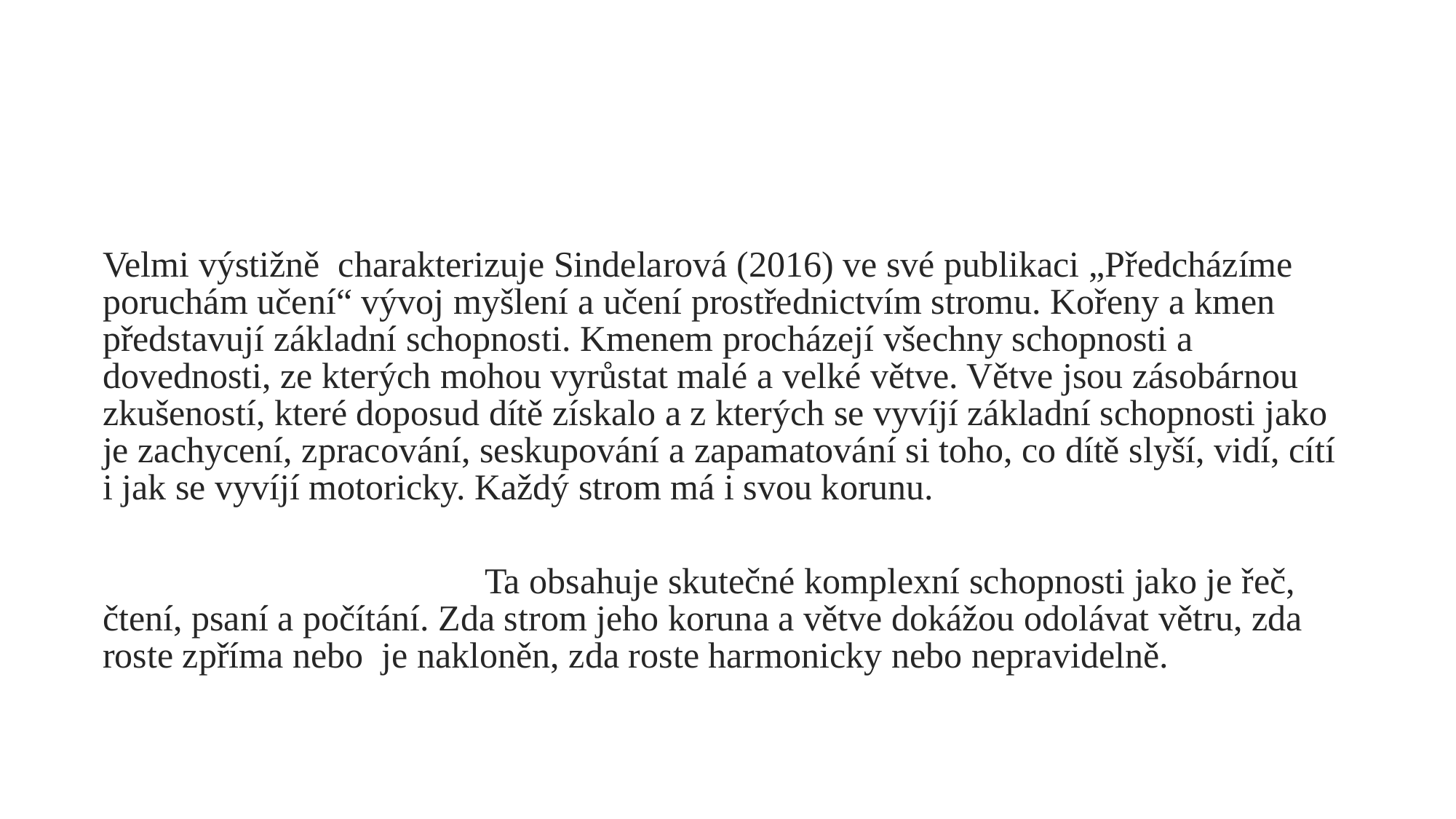

Velmi výstižně  charakterizuje Sindelarová (2016) ve své publikaci „Předcházíme poruchám učení“ vývoj myšlení a učení prostřednictvím stromu. Kořeny a kmen představují základní schopnosti. Kmenem procházejí všechny schopnosti a dovednosti, ze kterých mohou vyrůstat malé a velké větve. Větve jsou zásobárnou zkušeností, které doposud dítě získalo a z kterých se vyvíjí základní schopnosti jako je zachycení, zpracování, seskupování a zapamatování si toho, co dítě slyší, vidí, cítí i jak se vyvíjí motoricky. Každý strom má i svou korunu.
                                                                                                                                                                                    Ta obsahuje skutečné komplexní schopnosti jako je řeč, čtení, psaní a počítání. Zda strom jeho koruna a větve dokážou odolávat větru, zda roste zpříma nebo  je nakloněn, zda roste harmonicky nebo nepravidelně.